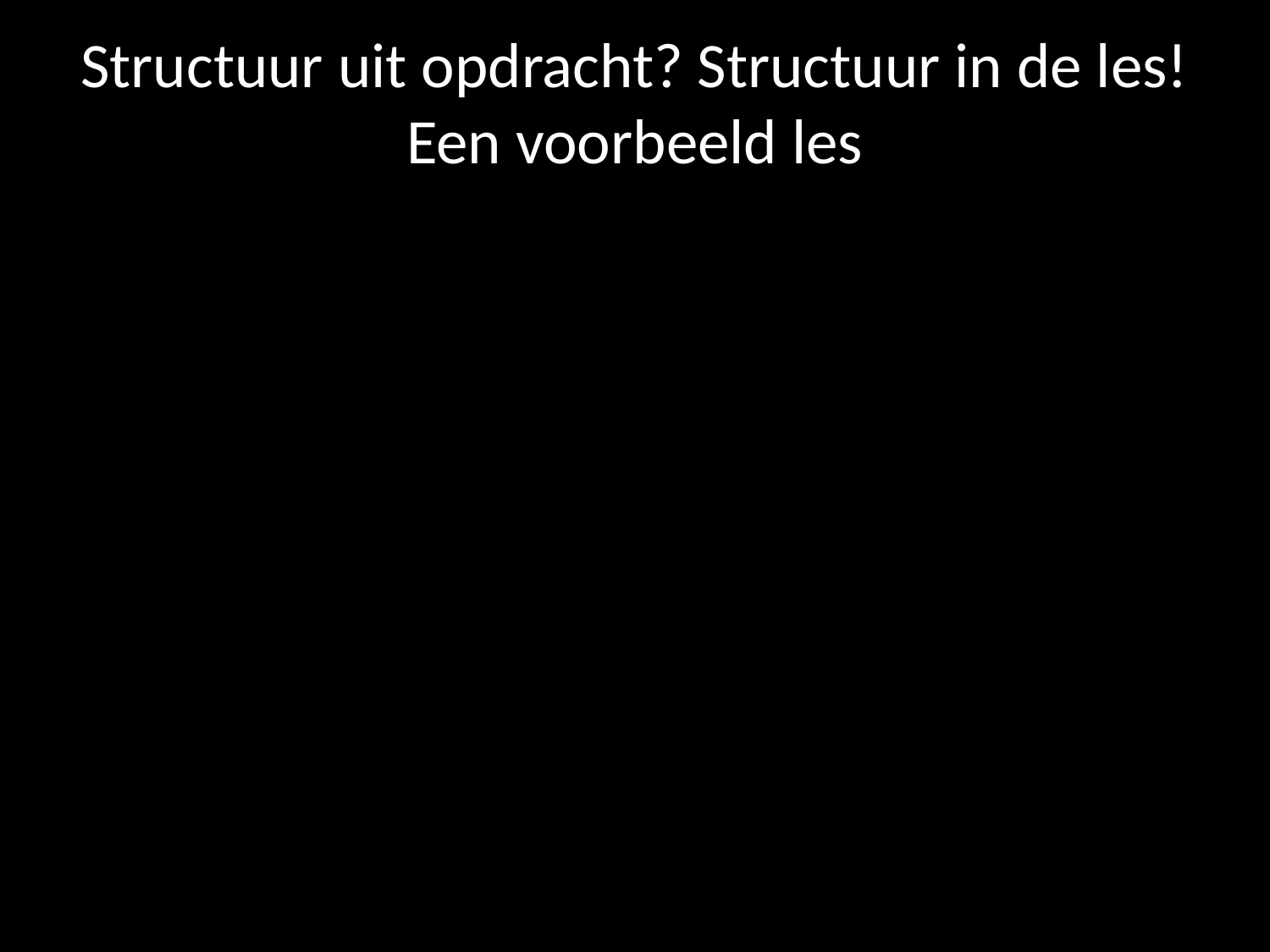

# Structuur uit opdracht? Structuur in de les! Een voorbeeld les